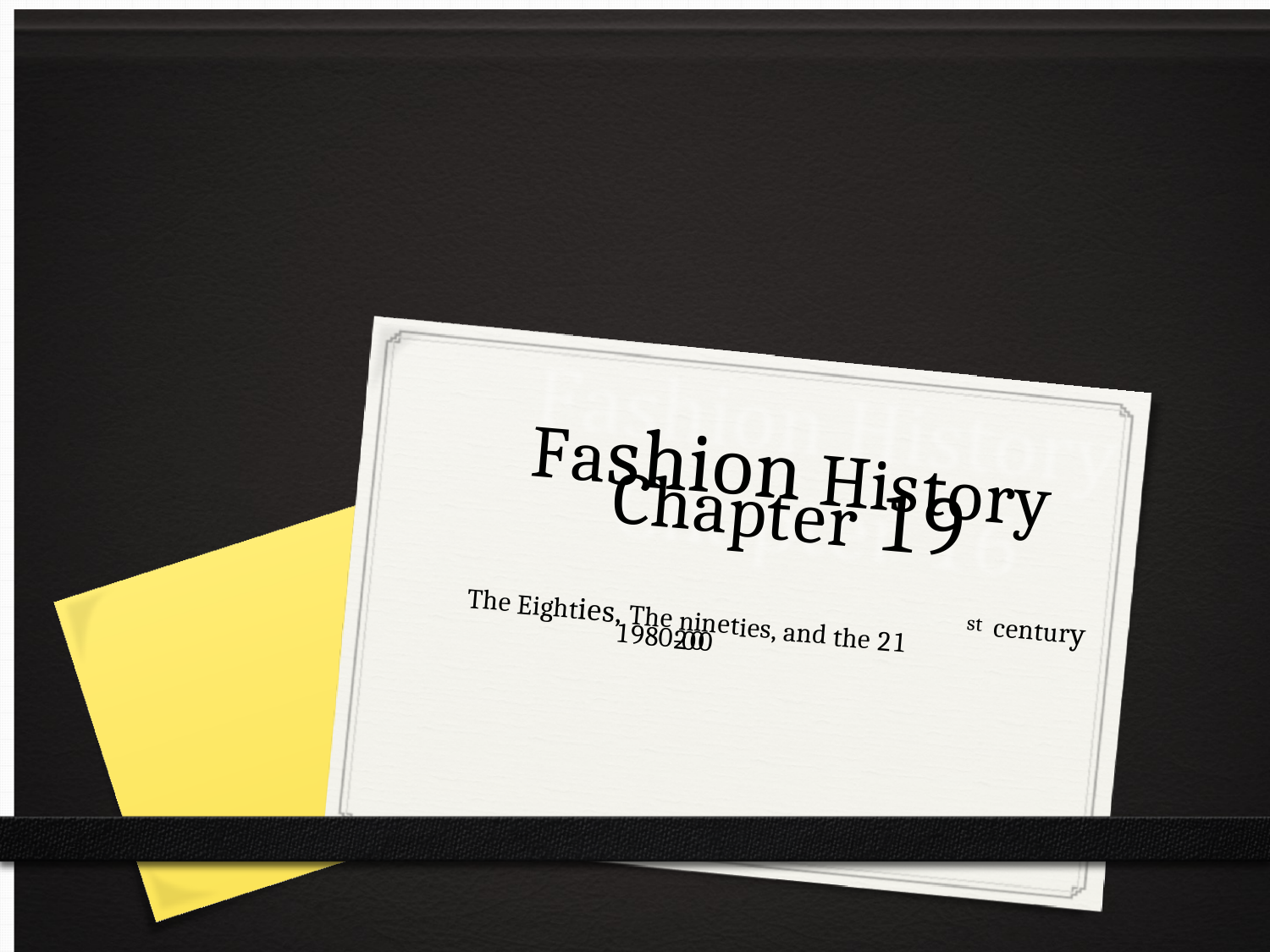

Fashion History

Chapter 19

The Eighties, The nineties, and the 21

st

century
1980-­   2000